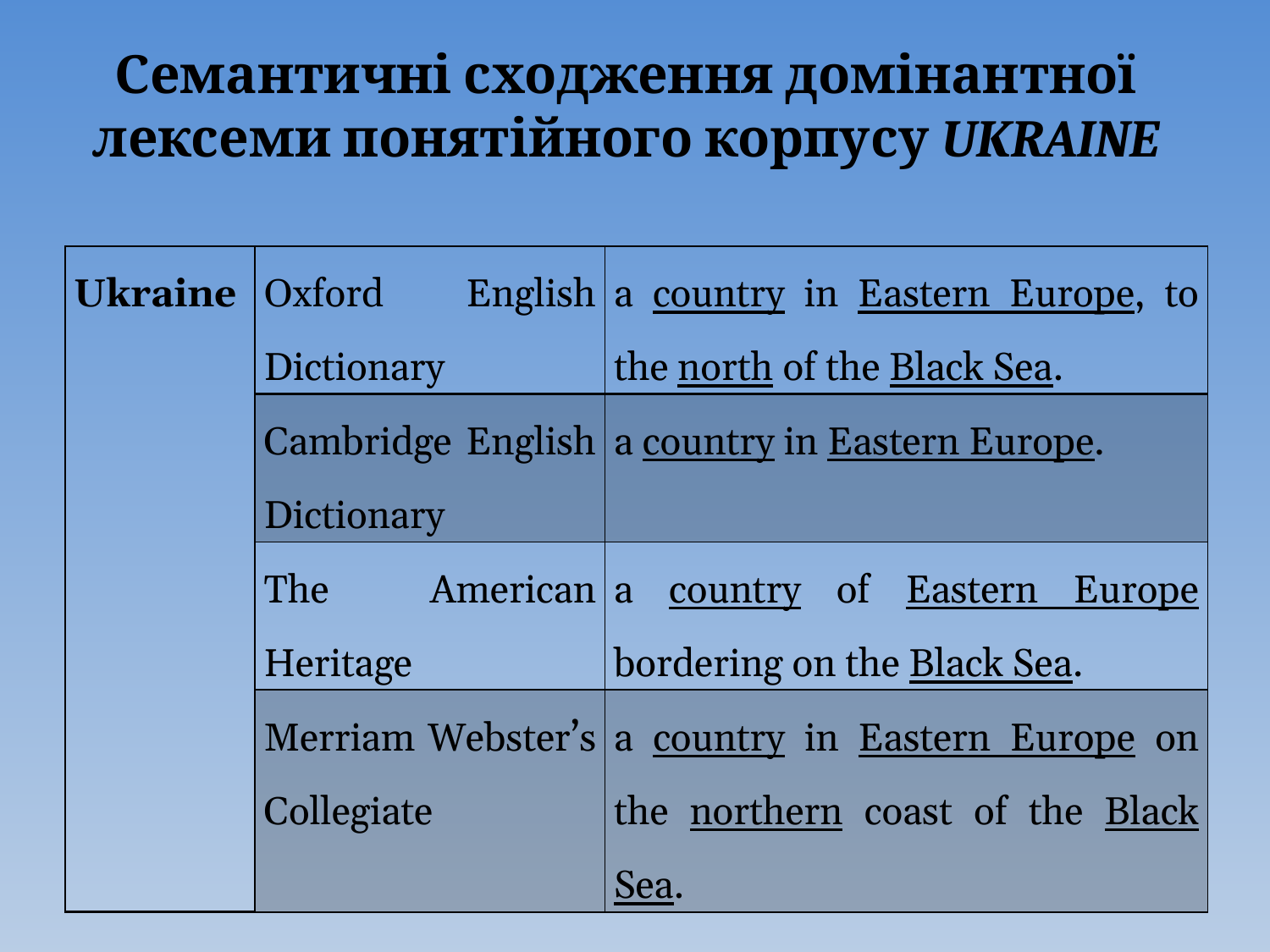

# Семантичні сходження домінантної лексеми понятійного корпусу UKRAINE
| Ukraine | Oxford English Dictionary | a country in Eastern Europe, to the north of the Black Sea. |
| --- | --- | --- |
|  | Cambridge English Dictionary | a country in Eastern Europe. |
|  | The American Heritage | a country of Eastern Europe bordering on the Black Sea. |
|  | Merriam Webster’s Collegiate | a country in Eastern Europe on the northern coast of the Black Sea. |